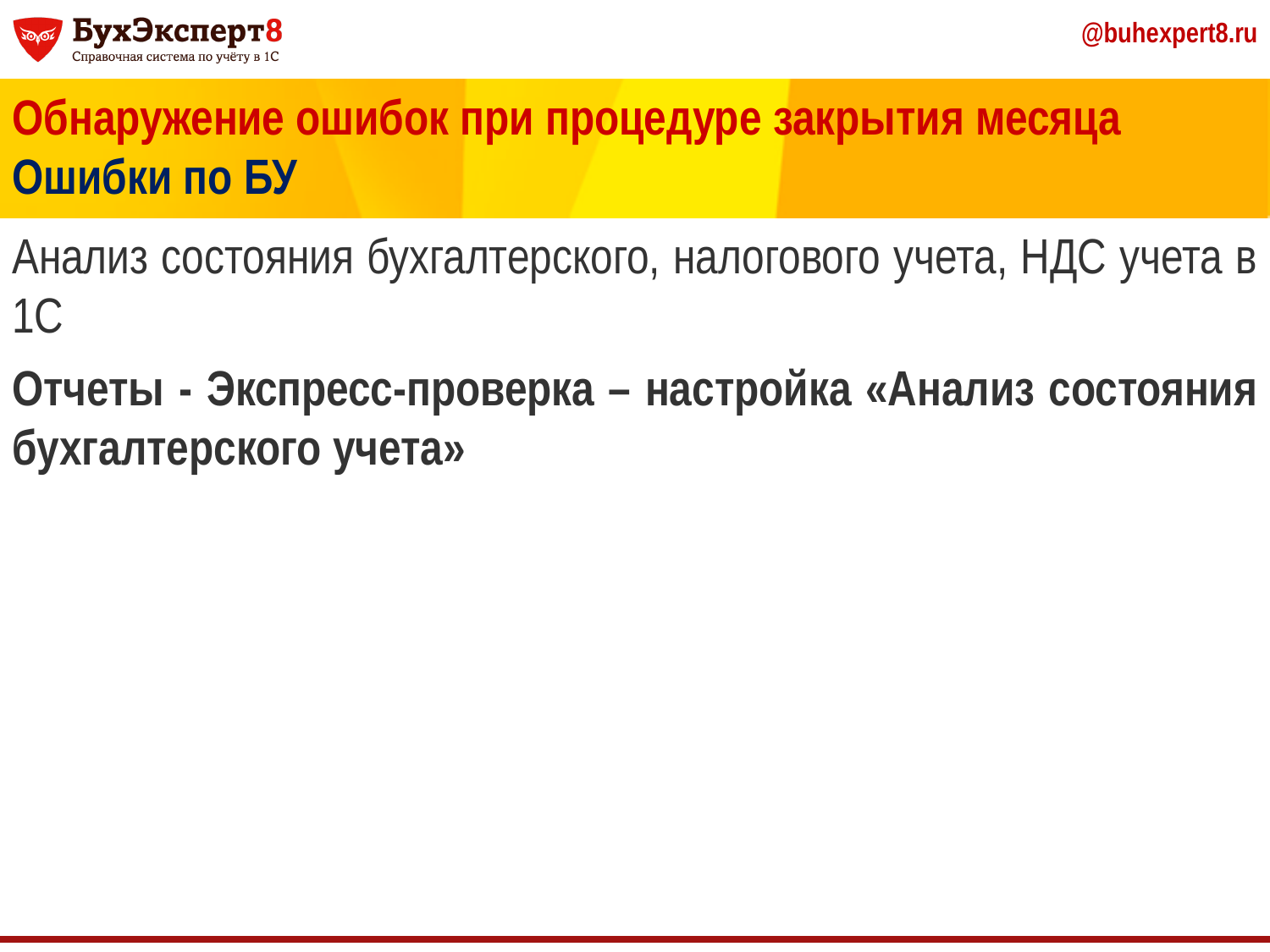

Обнаружение ошибок при процедуре закрытия месяца
Ошибки по БУ
Анализ состояния бухгалтерского, налогового учета, НДС учета в 1С
Отчеты - Экспресс-проверка – настройка «Анализ состояния бухгалтерского учета»